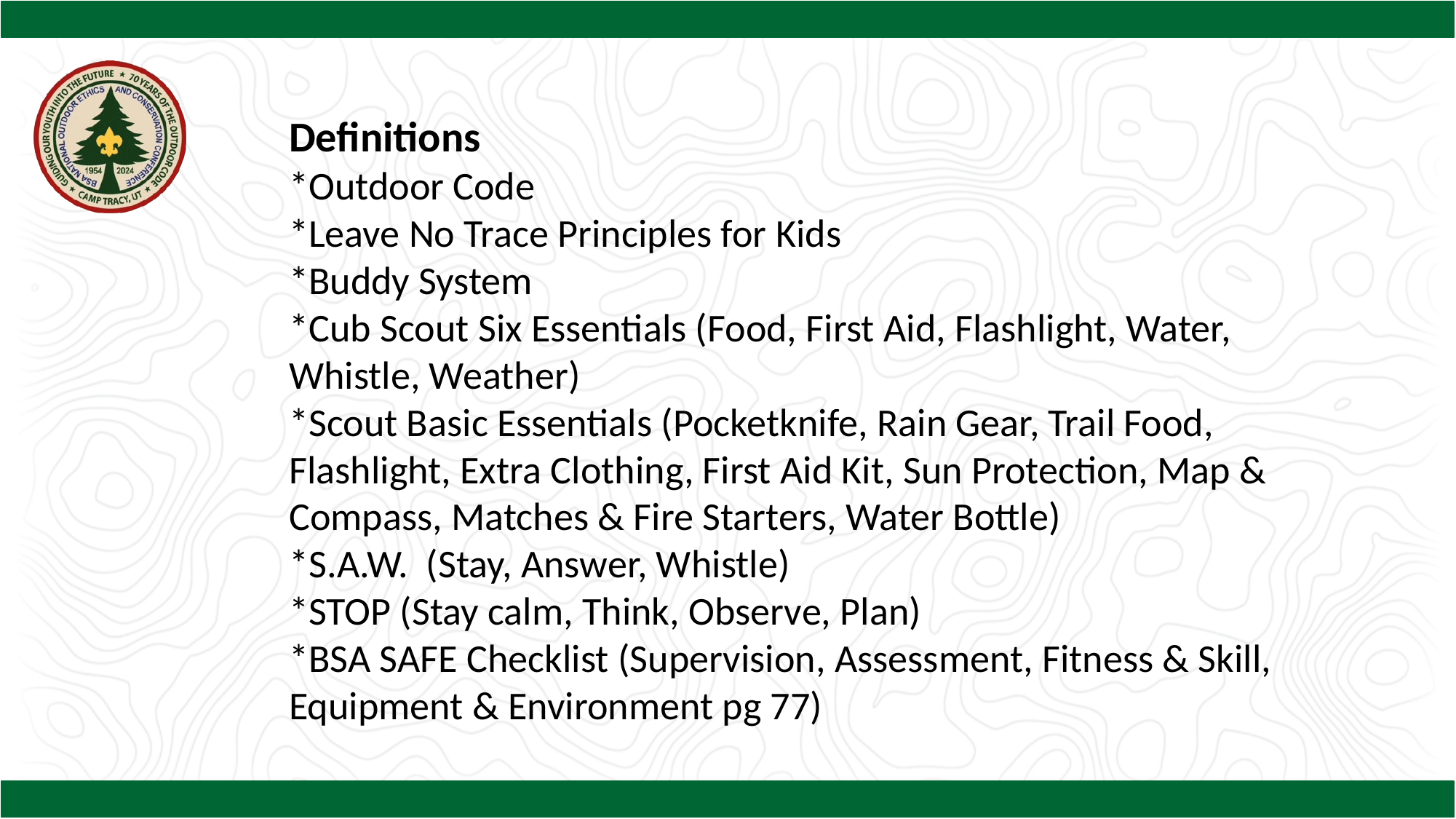

Definitions
*Outdoor Code
*Leave No Trace Principles for Kids
*Buddy System
*Cub Scout Six Essentials (Food, First Aid, Flashlight, Water, Whistle, Weather)
*Scout Basic Essentials (Pocketknife, Rain Gear, Trail Food, Flashlight, Extra Clothing, First Aid Kit, Sun Protection, Map & Compass, Matches & Fire Starters, Water Bottle)
*S.A.W.  (Stay, Answer, Whistle)
*STOP (Stay calm, Think, Observe, Plan)
*BSA SAFE Checklist (Supervision, Assessment, Fitness & Skill, Equipment & Environment pg 77)